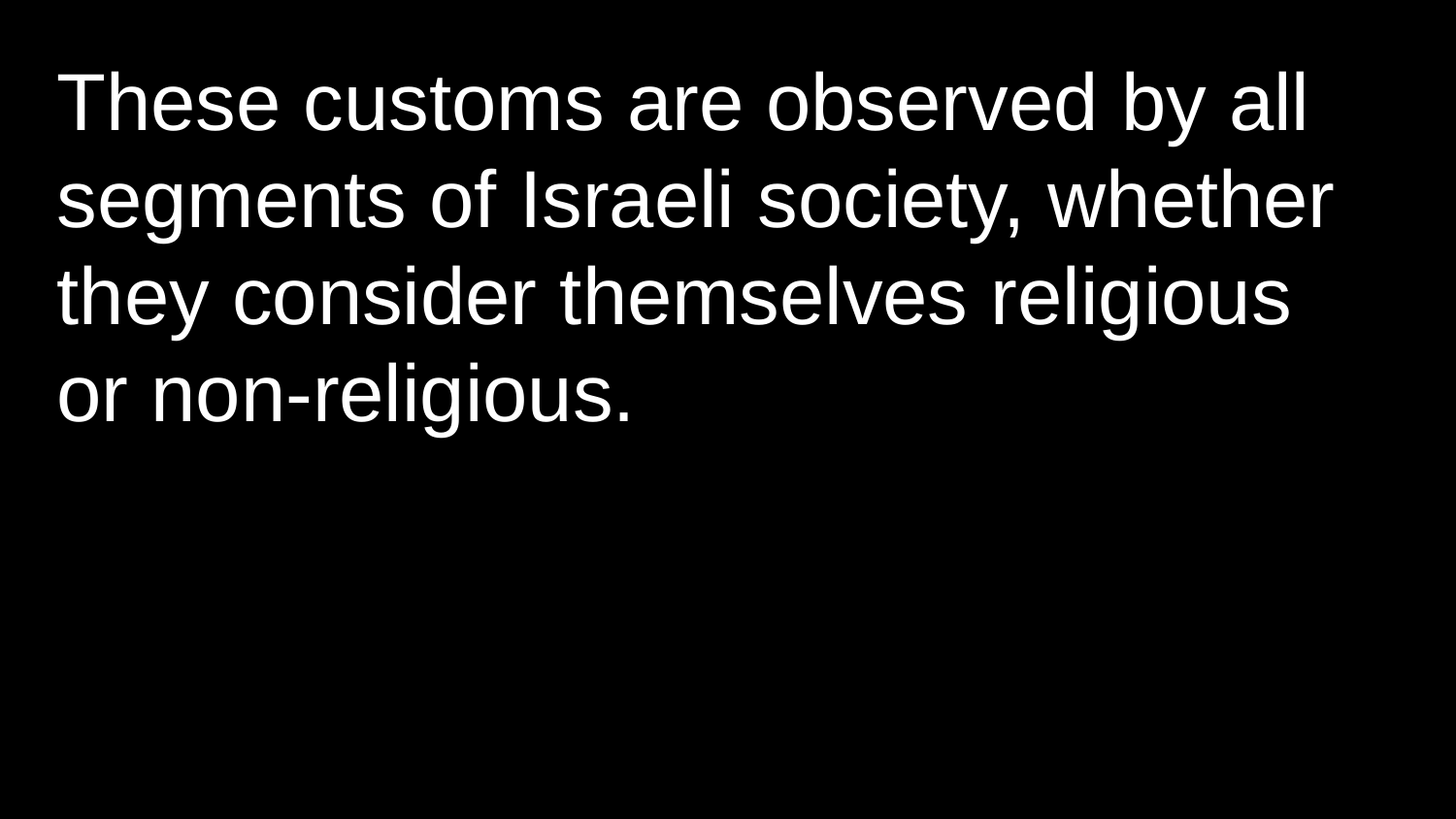

These customs are observed by all segments of Israeli society, whether they consider themselves religious or non-religious.